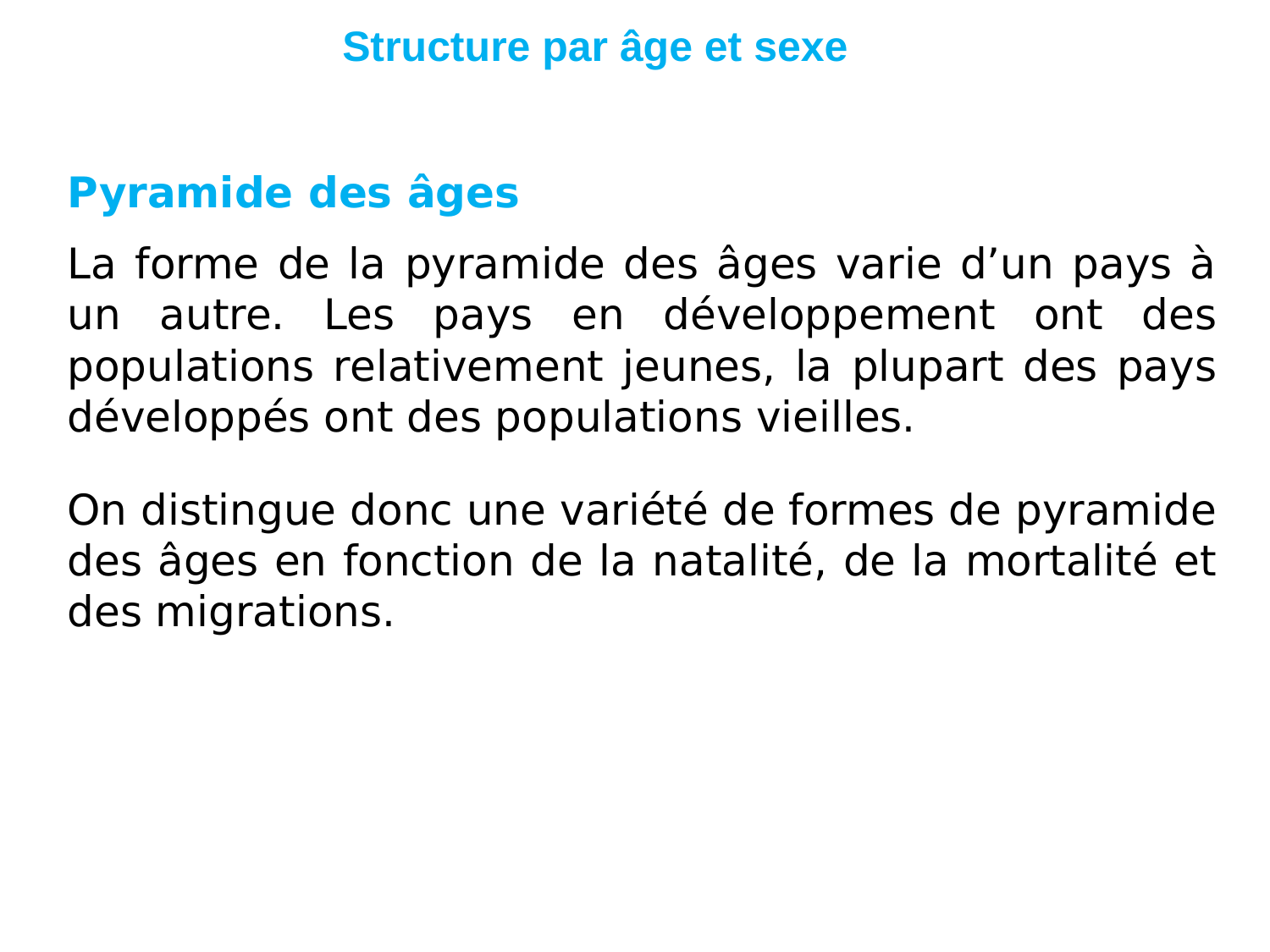

# Structure par âge et sexe
	Pyramide des âges
	La forme de la pyramide des âges varie d’un pays à un autre. Les pays en développement ont des populations relativement jeunes, la plupart des pays développés ont des populations vieilles.
 	On distingue donc une variété de formes de pyramide des âges en fonction de la natalité, de la mortalité et des migrations.